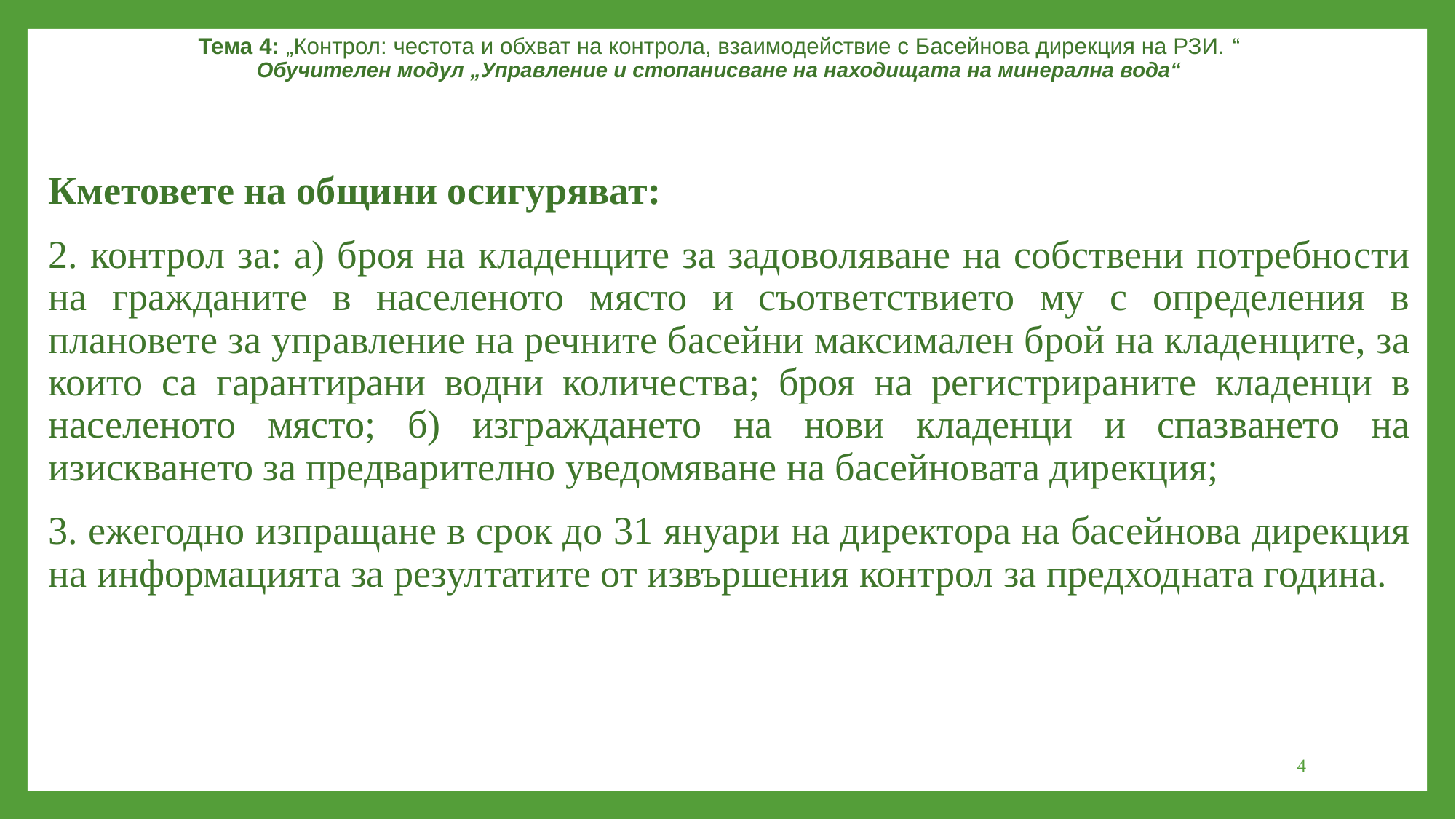

Тема 4: „Контрол: честота и обхват на контрола, взаимодействие с Басейнова дирекция на РЗИ. “
Обучителен модул „Управление и стопанисване на находищата на минерална вода“

Кметовете на общини осигуряват:
2. контрол за: а) броя на кладенците за задоволяване на собствени потребности на гражданите в населеното място и съответствието му с определения в плановете за управление на речните басейни максимален брой на кладенците, за които са гарантирани водни количества; броя на регистрираните кладенци в населеното място; б) изграждането на нови кладенци и спазването на изискването за предварително уведомяване на басейновата дирекция;
3. ежегодно изпращане в срок до 31 януари на директора на басейнова дирекция на информацията за резултатите от извършения контрол за предходната година.

4